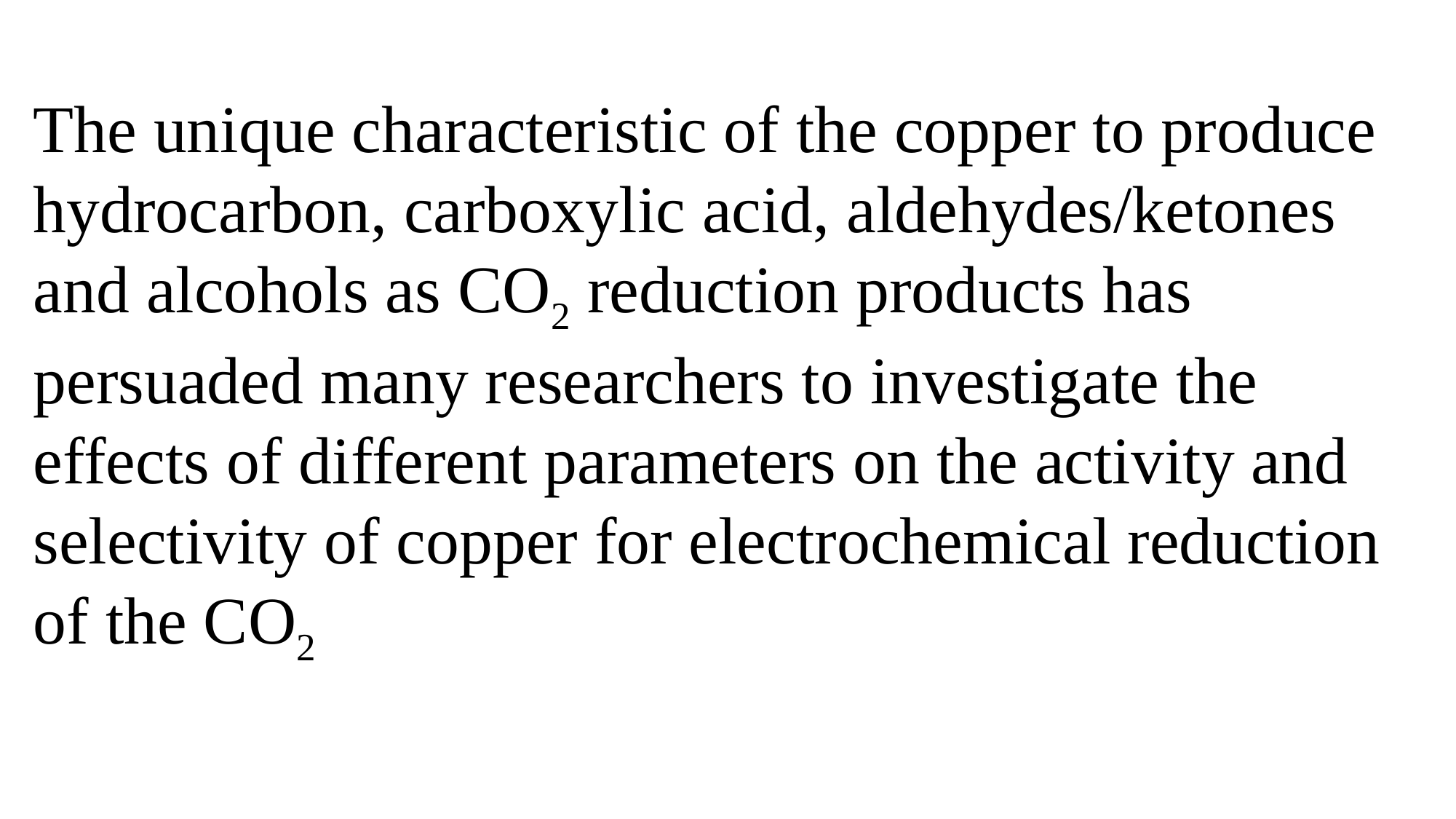

The unique characteristic of the copper to produce hydrocarbon, carboxylic acid, aldehydes/ketones and alcohols as CO2 reduction products has persuaded many researchers to investigate the effects of different parameters on the activity and selectivity of copper for electrochemical reduction of the CO2